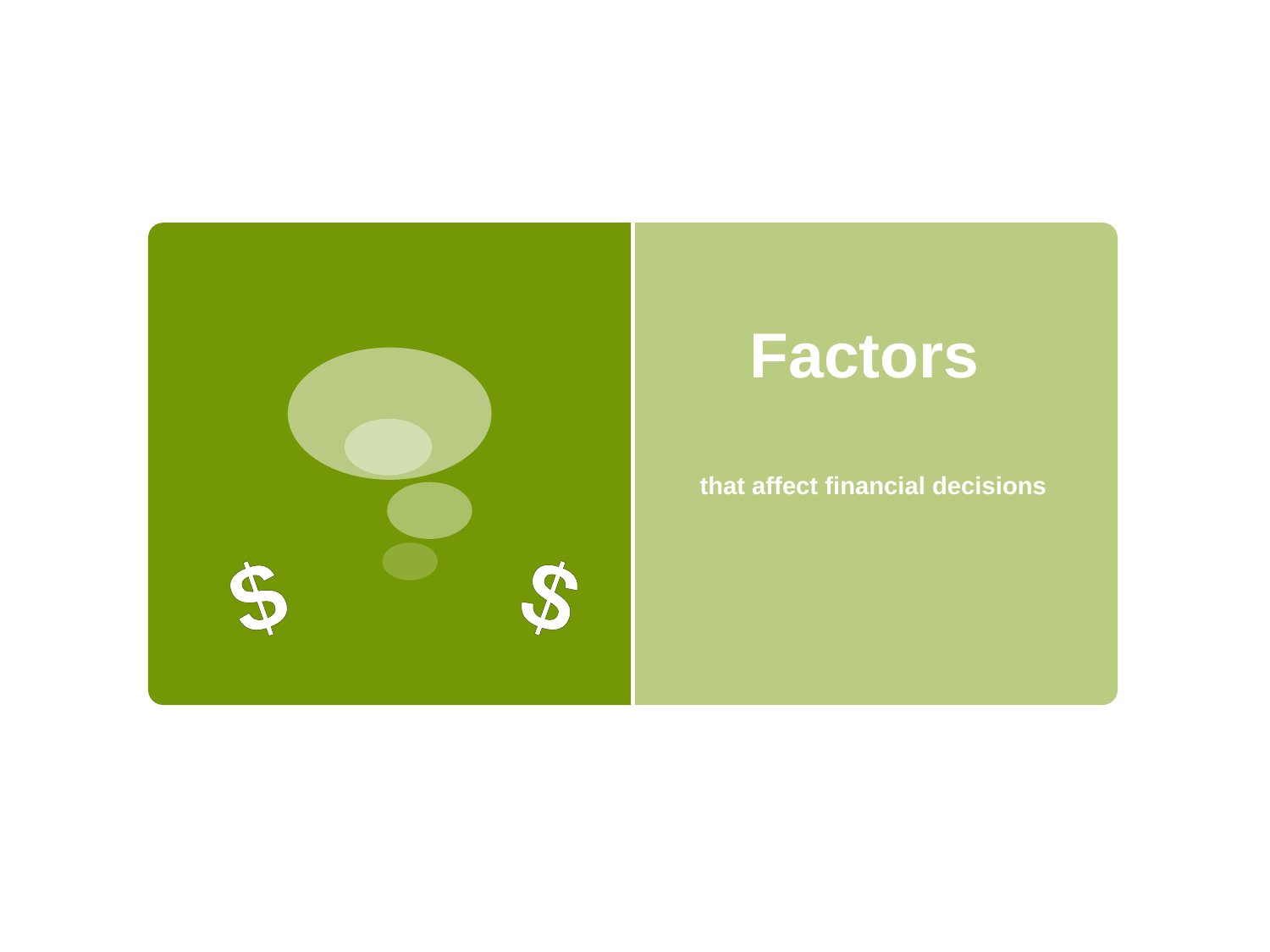

# Factors
that affect financial decisions
$
$